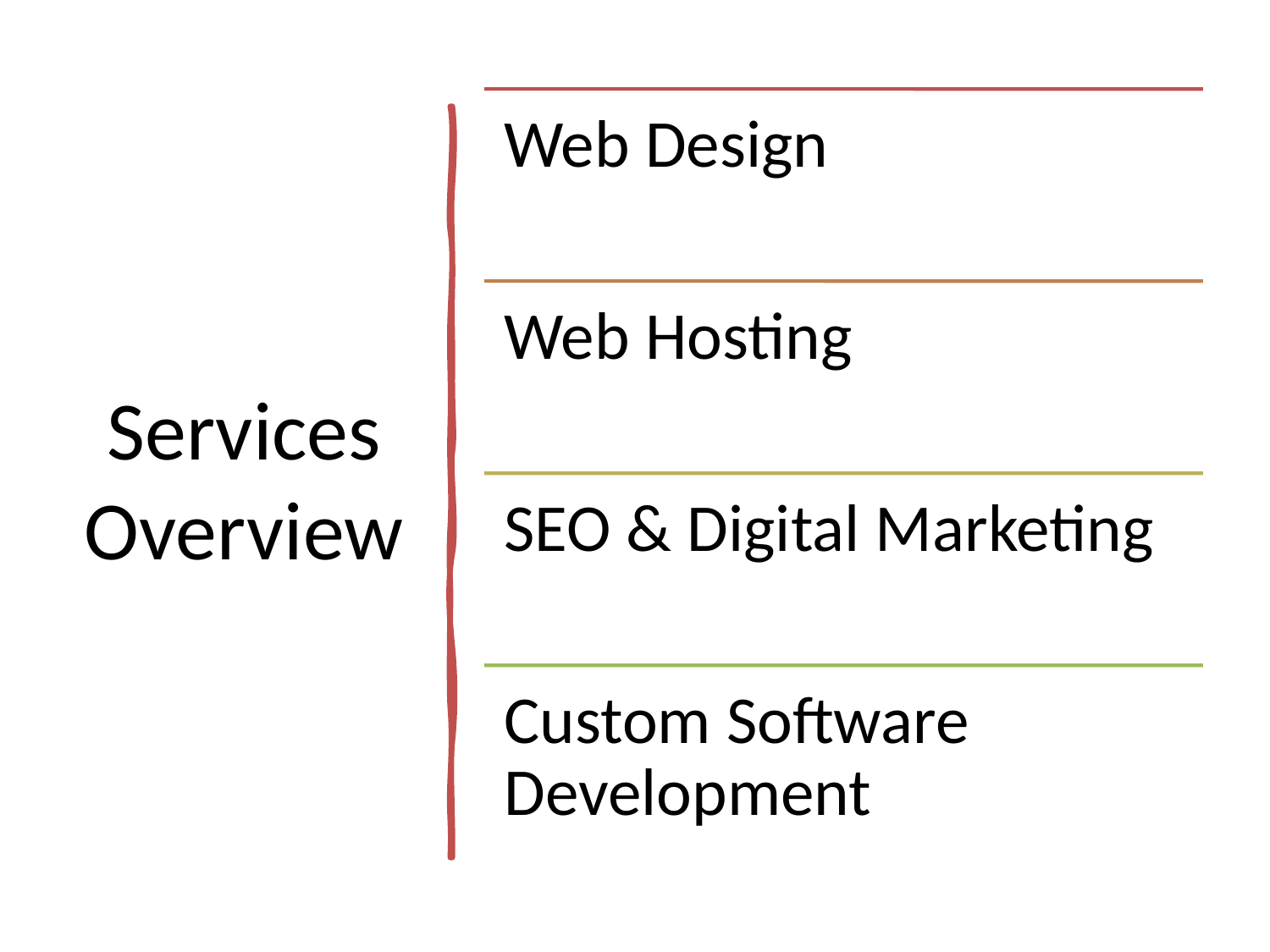

Web Design
Web Hosting
SEO & Digital Marketing
Custom Software Development
# Services Overview